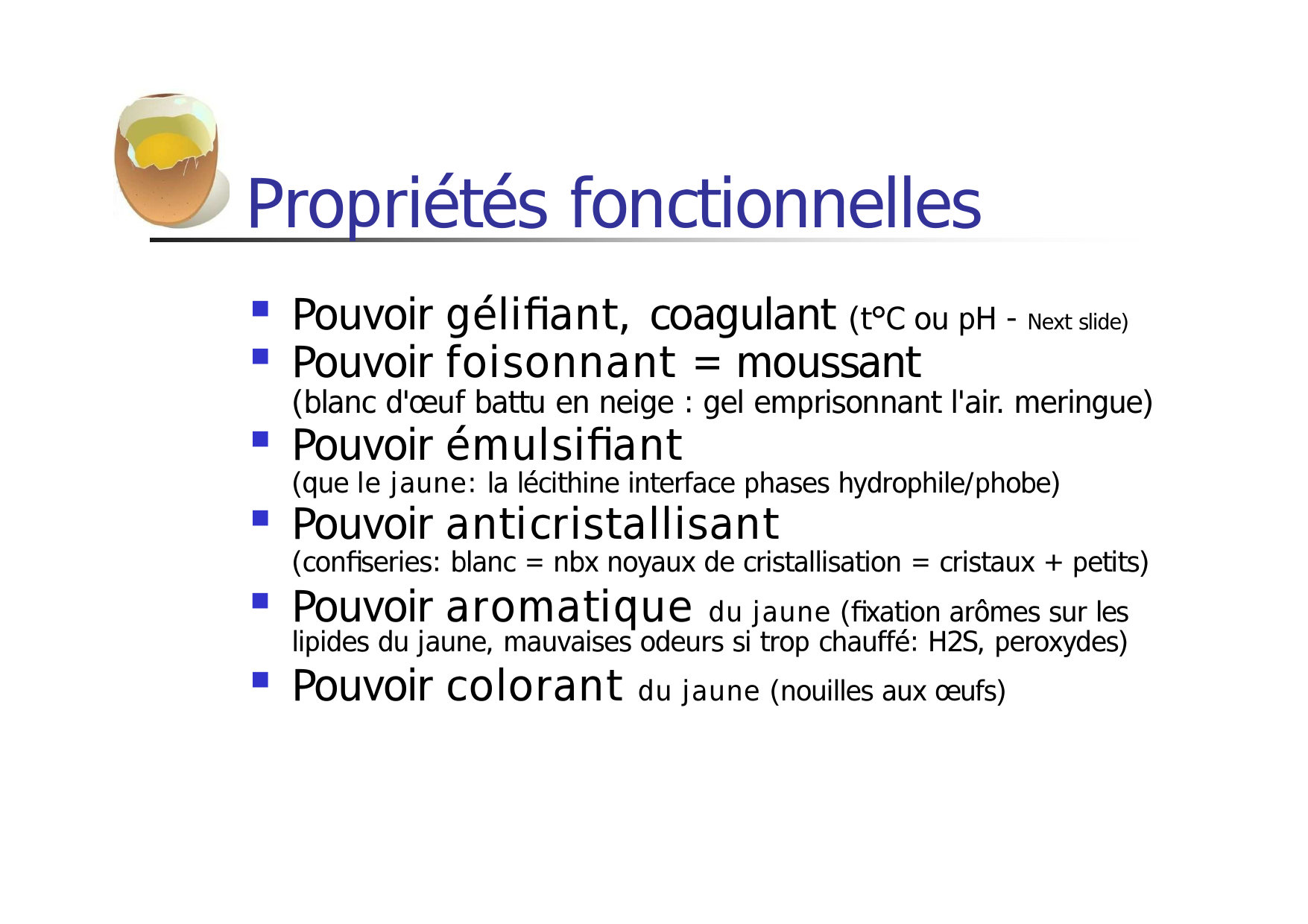

# Propriétés fonctionnelles
Pouvoir gélifiant, coagulant (t°C ou pH - Next slide)
Pouvoir foisonnant = moussant
(blanc d'œuf battu en neige : gel emprisonnant l'air. meringue)
Pouvoir émulsifiant
(que le jaune: la lécithine interface phases hydrophile/phobe)
Pouvoir anticristallisant
(confiseries: blanc = nbx noyaux de cristallisation = cristaux + petits)
Pouvoir aromatique du jaune (fixation arômes sur les lipides du jaune, mauvaises odeurs si trop chauffé: H2S, peroxydes)
Pouvoir colorant du jaune (nouilles aux œufs)